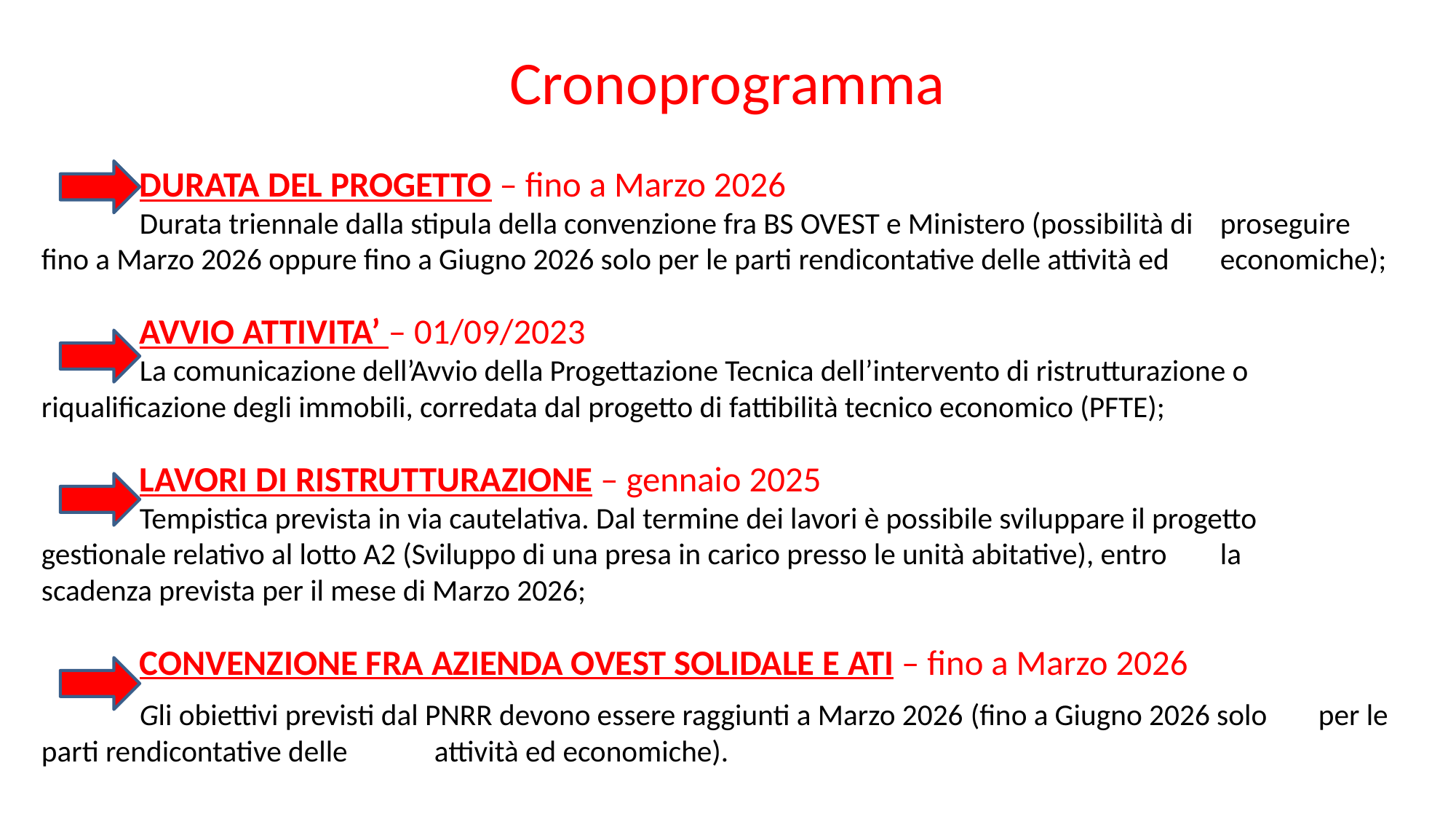

# Cronoprogramma

	DURATA DEL PROGETTO – fino a Marzo 2026
 	Durata triennale dalla stipula della convenzione fra BS OVEST e Ministero (possibilità di 	proseguire 	fino a Marzo 2026 oppure fino a Giugno 2026 solo per le parti rendicontative delle attività ed 	economiche);

	AVVIO ATTIVITA’ – 01/09/2023
	La comunicazione dell’Avvio della Progettazione Tecnica dell’intervento di ristrutturazione o 	riqualificazione degli immobili, corredata dal progetto di fattibilità tecnico economico (PFTE);

	LAVORI DI RISTRUTTURAZIONE – gennaio 2025
	Tempistica prevista in via cautelativa. Dal termine dei lavori è possibile sviluppare il progetto 	gestionale relativo al lotto A2 (Sviluppo di una presa in carico presso le unità abitative), entro   	la  	scadenza prevista per il mese di Marzo 2026;

	CONVENZIONE FRA AZIENDA OVEST SOLIDALE E ATI – fino a Marzo 2026
	Gli obiettivi previsti dal PNRR devono essere raggiunti a Marzo 2026 (fino a Giugno 2026 solo 	per le 	parti rendicontative delle 	attività ed economiche).